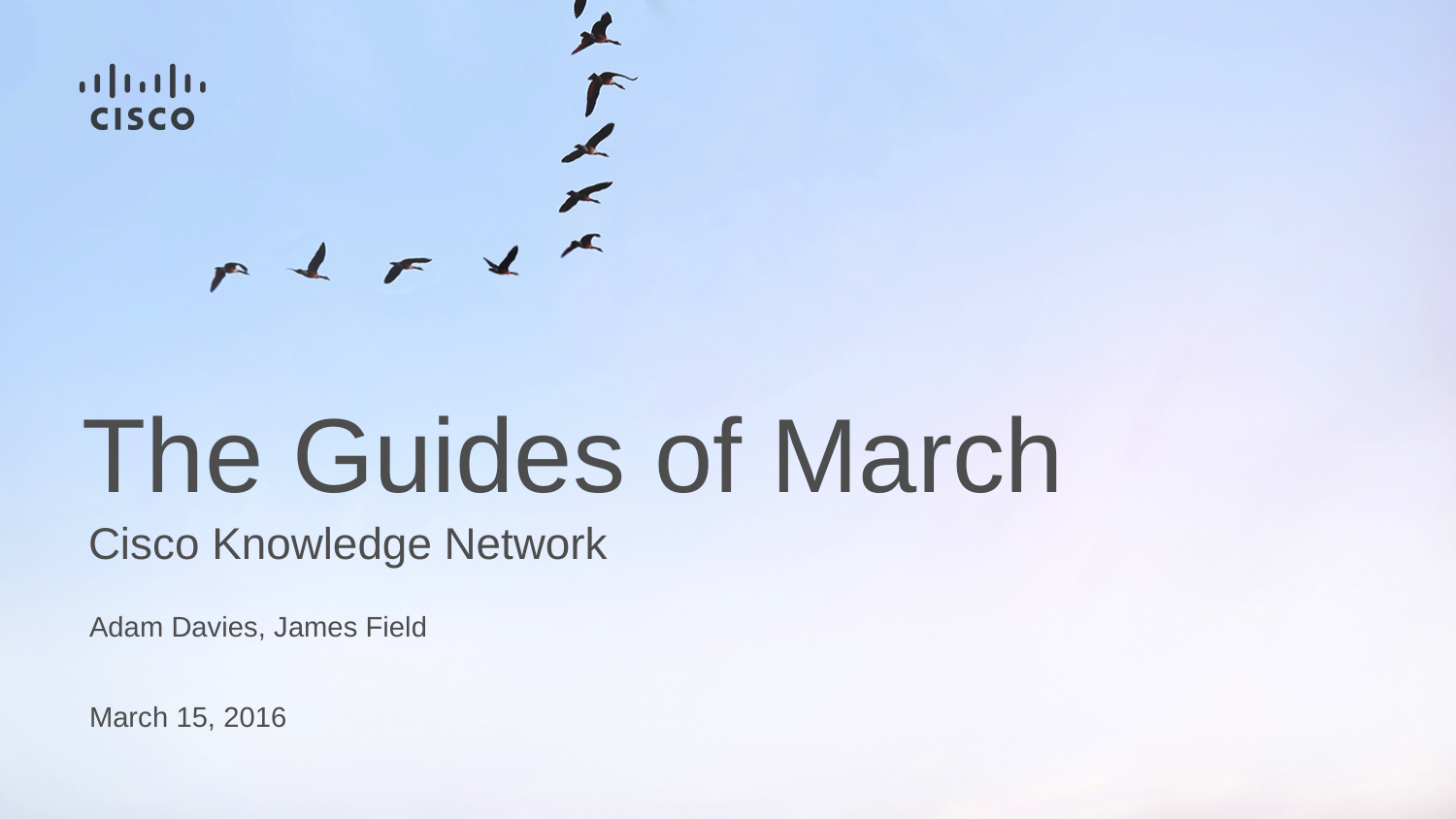

# The Guides of March
Cisco Knowledge Network
Adam Davies, James Field

March 15, 2016